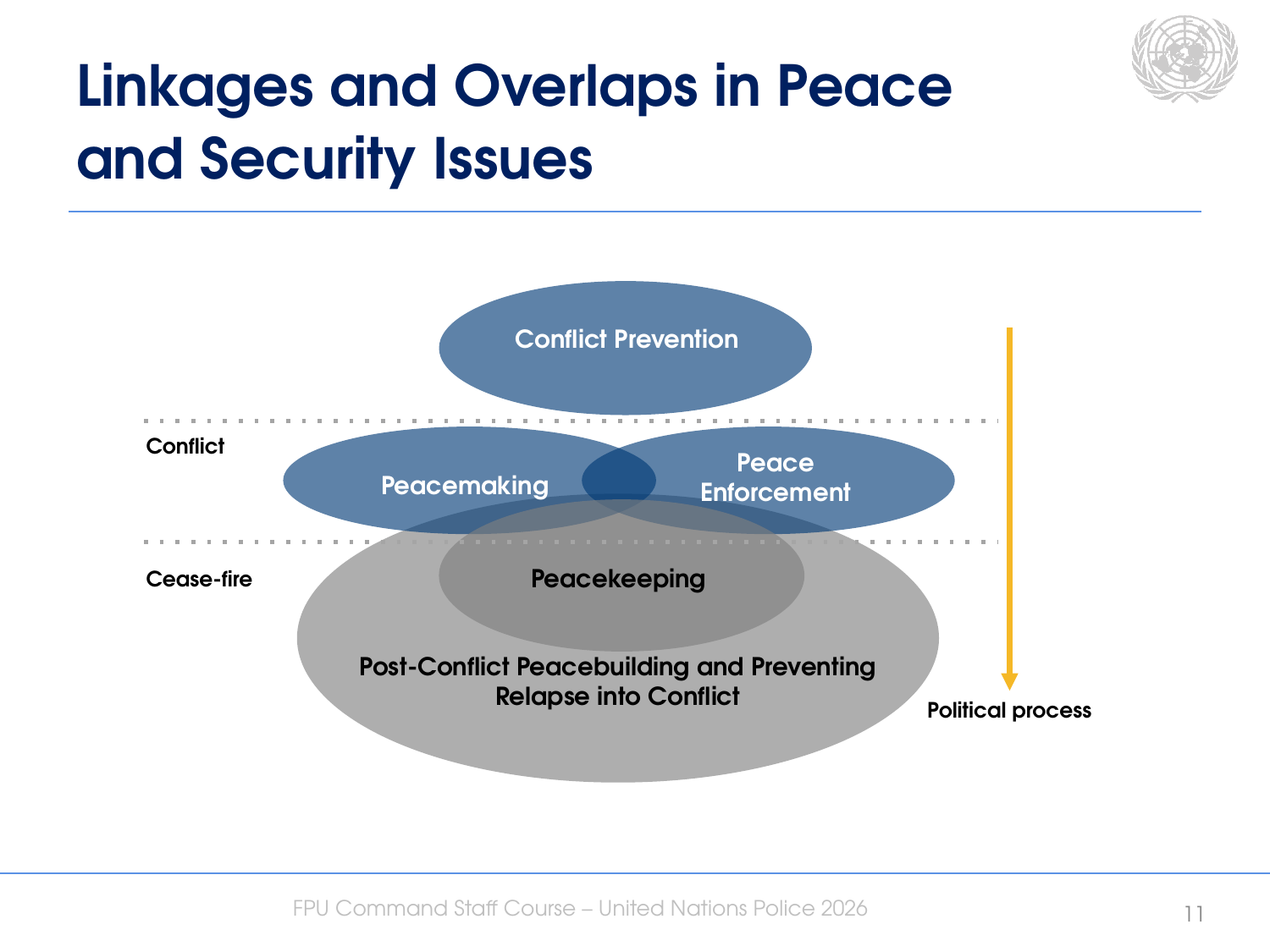

# Linkages and Overlaps in Peace and Security Issues

Conflict Prevention
Conflict

Peace Enforcement
Peacemaking

Peacekeeping
Cease-fire
Post-Conflict Peacebuilding and Preventing Relapse into Conflict
Political process
11